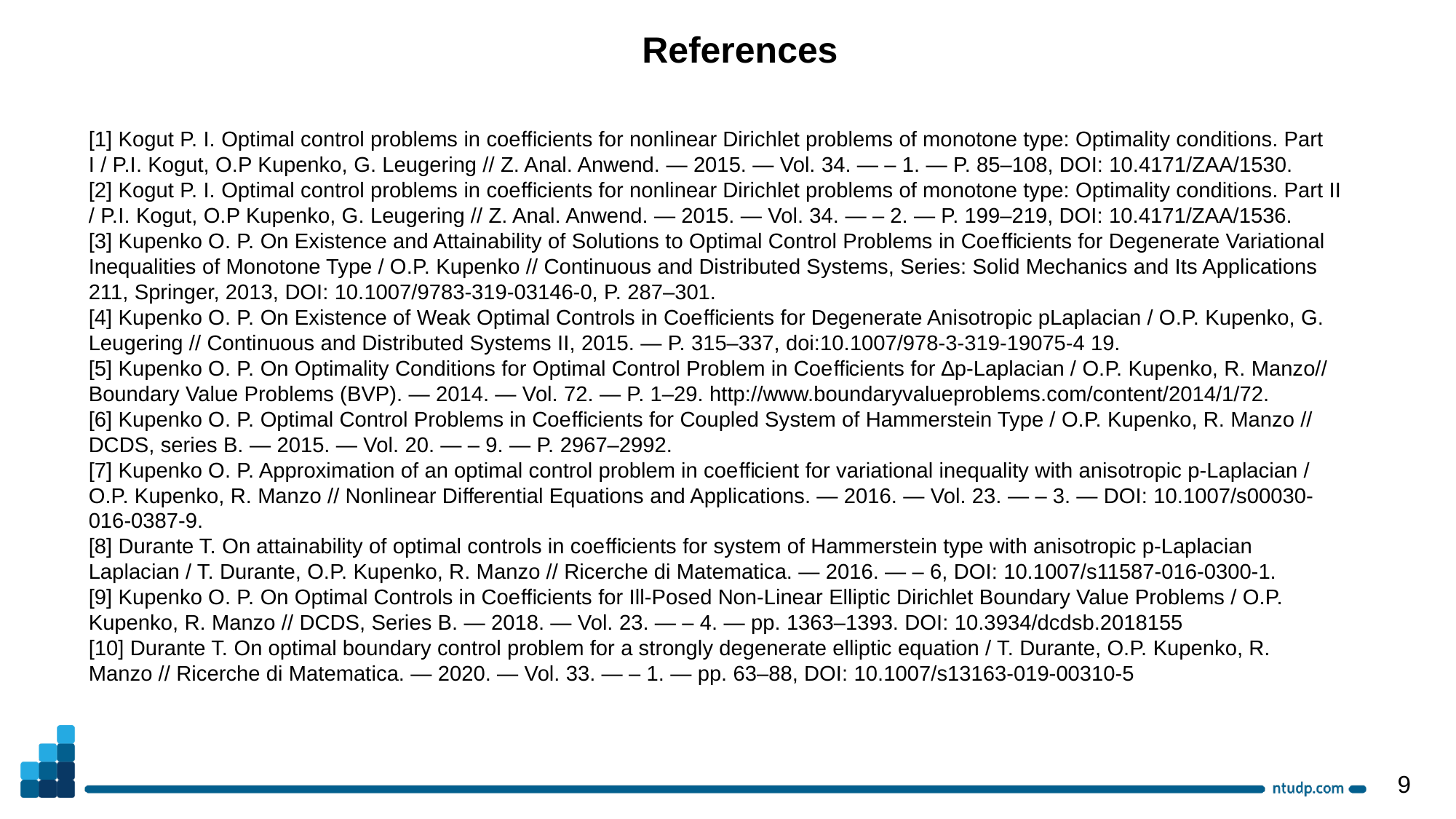

References

[1] Kogut P. I. Optimal control problems in coeﬃcients for nonlinear Dirichlet problems of monotone type: Optimality conditions. Part I / P.I. Kogut, O.P Kupenko, G. Leugering // Z. Anal. Anwend. — 2015. — Vol. 34. — – 1. — P. 85–108, DOI: 10.4171/ZAA/1530.
[2] Kogut P. I. Optimal control problems in coeﬃcients for nonlinear Dirichlet problems of monotone type: Optimality conditions. Part II / P.I. Kogut, O.P Kupenko, G. Leugering // Z. Anal. Anwend. — 2015. — Vol. 34. — – 2. — P. 199–219, DOI: 10.4171/ZAA/1536.
[3] Kupenko O. P. On Existence and Attainability of Solutions to Optimal Control Problems in Coeﬃcients for Degenerate Variational Inequalities of Monotone Type / O.P. Kupenko // Continuous and Distributed Systems, Series: Solid Mechanics and Its Applications 211, Springer, 2013, DOI: 10.1007/9783-319-03146-0, P. 287–301.
[4] Kupenko O. P. On Existence of Weak Optimal Controls in Coeﬃcients for Degenerate Anisotropic pLaplacian / O.P. Kupenko, G. Leugering // Continuous and Distributed Systems II, 2015. — P. 315–337, doi:10.1007/978-3-319-19075-4 19.
[5] Kupenko O. P. On Optimality Conditions for Optimal Control Problem in Coeﬃcients for ∆p-Laplacian / O.P. Kupenko, R. Manzo// Boundary Value Problems (BVP). — 2014. — Vol. 72. — P. 1–29. http://www.boundaryvalueproblems.com/content/2014/1/72.
[6] Kupenko O. P. Optimal Control Problems in Coeﬃcients for Coupled System of Hammerstein Type / O.P. Kupenko, R. Manzo // DCDS, series B. — 2015. — Vol. 20. — – 9. — P. 2967–2992.
[7] Kupenko O. P. Approximation of an optimal control problem in coeﬃcient for variational inequality with anisotropic p-Laplacian / O.P. Kupenko, R. Manzo // Nonlinear Diﬀerential Equations and Applications. — 2016. — Vol. 23. — – 3. — DOI: 10.1007/s00030-016-0387-9.
[8] Durante T. On attainability of optimal controls in coeﬃcients for system of Hammerstein type with anisotropic p-Laplacian Laplacian / T. Durante, O.P. Kupenko, R. Manzo // Ricerche di Matematica. — 2016. — – 6, DOI: 10.1007/s11587-016-0300-1.
[9] Kupenko O. P. On Optimal Controls in Coeﬃcients for Ill-Posed Non-Linear Elliptic Dirichlet Boundary Value Problems / O.P. Kupenko, R. Manzo // DCDS, Series B. — 2018. — Vol. 23. — – 4. — pp. 1363–1393. DOI: 10.3934/dcdsb.2018155
[10] Durante T. On optimal boundary control problem for a strongly degenerate elliptic equation / T. Durante, O.P. Kupenko, R. Manzo // Ricerche di Matematica. — 2020. — Vol. 33. — – 1. — pp. 63–88, DOI: 10.1007/s13163-019-00310-5